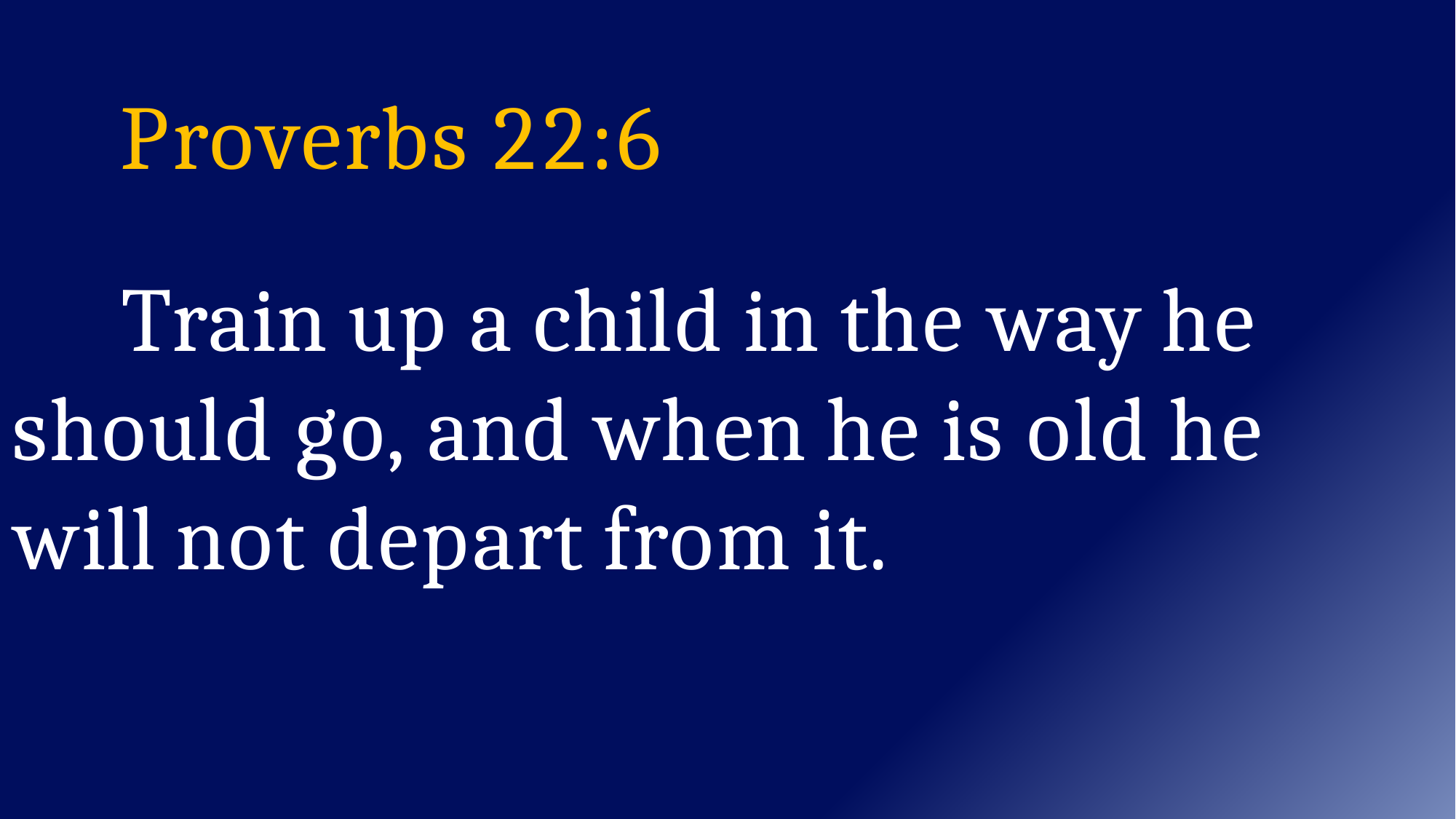

Proverbs 22:6

	Train up a child in the way he 	should go, and when he is old he 	will not depart from it.

Prov